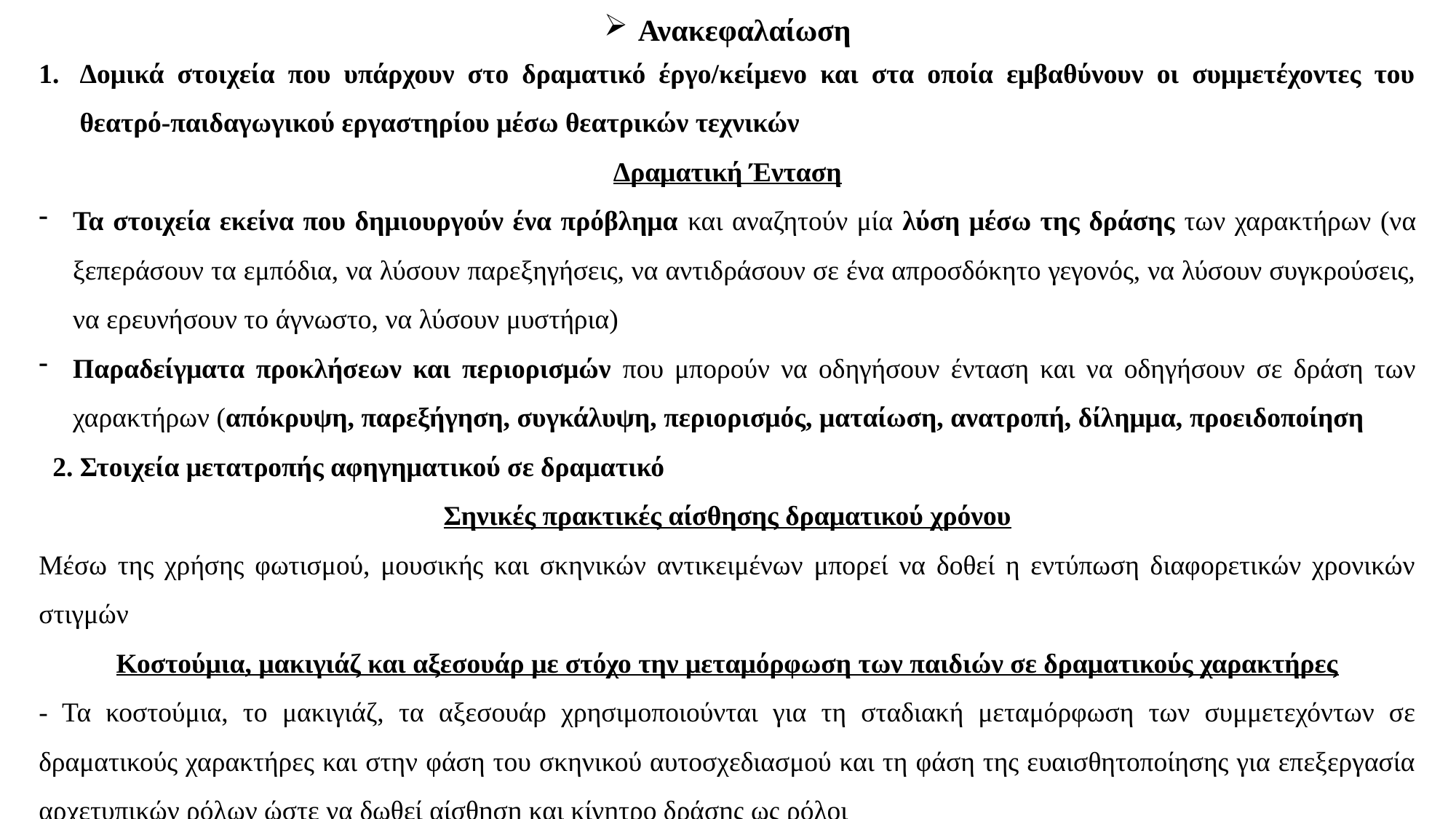

Ανακεφαλαίωση
Δομικά στοιχεία που υπάρχουν στο δραματικό έργο/κείμενο και στα οποία εμβαθύνουν οι συμμετέχοντες του θεατρό-παιδαγωγικού εργαστηρίου μέσω θεατρικών τεχνικών
Δραματική Ένταση
Τα στοιχεία εκείνα που δημιουργούν ένα πρόβλημα και αναζητούν μία λύση μέσω της δράσης των χαρακτήρων (να ξεπεράσουν τα εμπόδια, να λύσουν παρεξηγήσεις, να αντιδράσουν σε ένα απροσδόκητο γεγονός, να λύσουν συγκρούσεις, να ερευνήσουν το άγνωστο, να λύσουν μυστήρια)
Παραδείγματα προκλήσεων και περιορισμών που μπορούν να οδηγήσουν ένταση και να οδηγήσουν σε δράση των χαρακτήρων (απόκρυψη, παρεξήγηση, συγκάλυψη, περιορισμός, ματαίωση, ανατροπή, δίλημμα, προειδοποίηση
  2. Στοιχεία μετατροπής αφηγηματικού σε δραματικό
Σηνικές πρακτικές αίσθησης δραματικού χρόνου
Μέσω της χρήσης φωτισμού, μουσικής και σκηνικών αντικειμένων μπορεί να δοθεί η εντύπωση διαφορετικών χρονικών στιγμών
Κοστούμια, μακιγιάζ και αξεσουάρ με στόχο την μεταμόρφωση των παιδιών σε δραματικούς χαρακτήρες
- Τα κοστούμια, το μακιγιάζ, τα αξεσουάρ χρησιμοποιούνται για τη σταδιακή μεταμόρφωση των συμμετεχόντων σε δραματικούς χαρακτήρες και στην φάση του σκηνικού αυτοσχεδιασμού και τη φάση της ευαισθητοποίησης για επεξεργασία αρχετυπικών ρόλων ώστε να δωθεί αίσθηση και κίνητρο δράσης ως ρόλοι